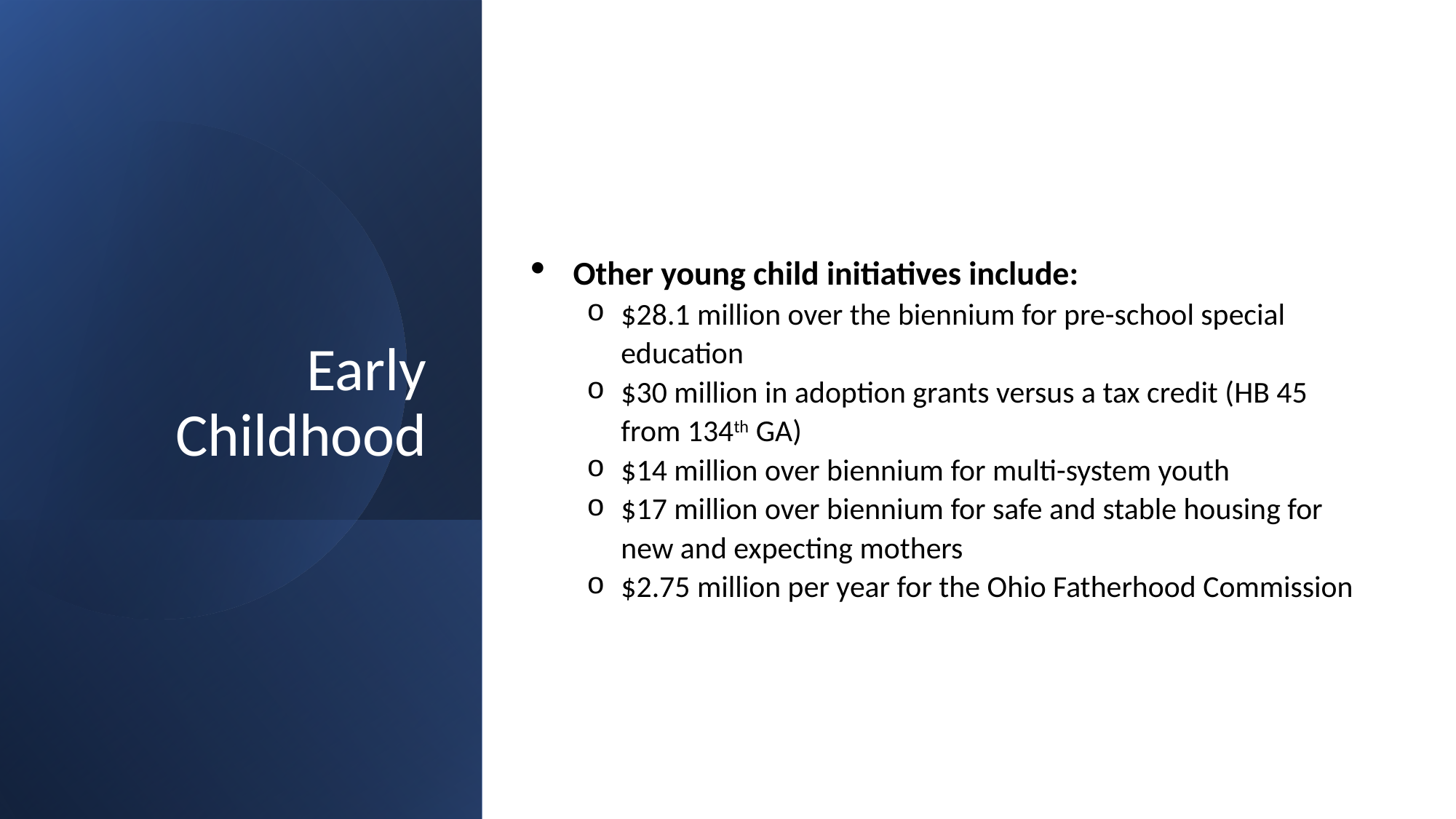

Other young child initiatives include:
$28.1 million over the biennium for pre-school special education
$30 million in adoption grants versus a tax credit (HB 45 from 134th GA)
$14 million over biennium for multi-system youth
$17 million over biennium for safe and stable housing for new and expecting mothers
$2.75 million per year for the Ohio Fatherhood Commission
# Early Childhood